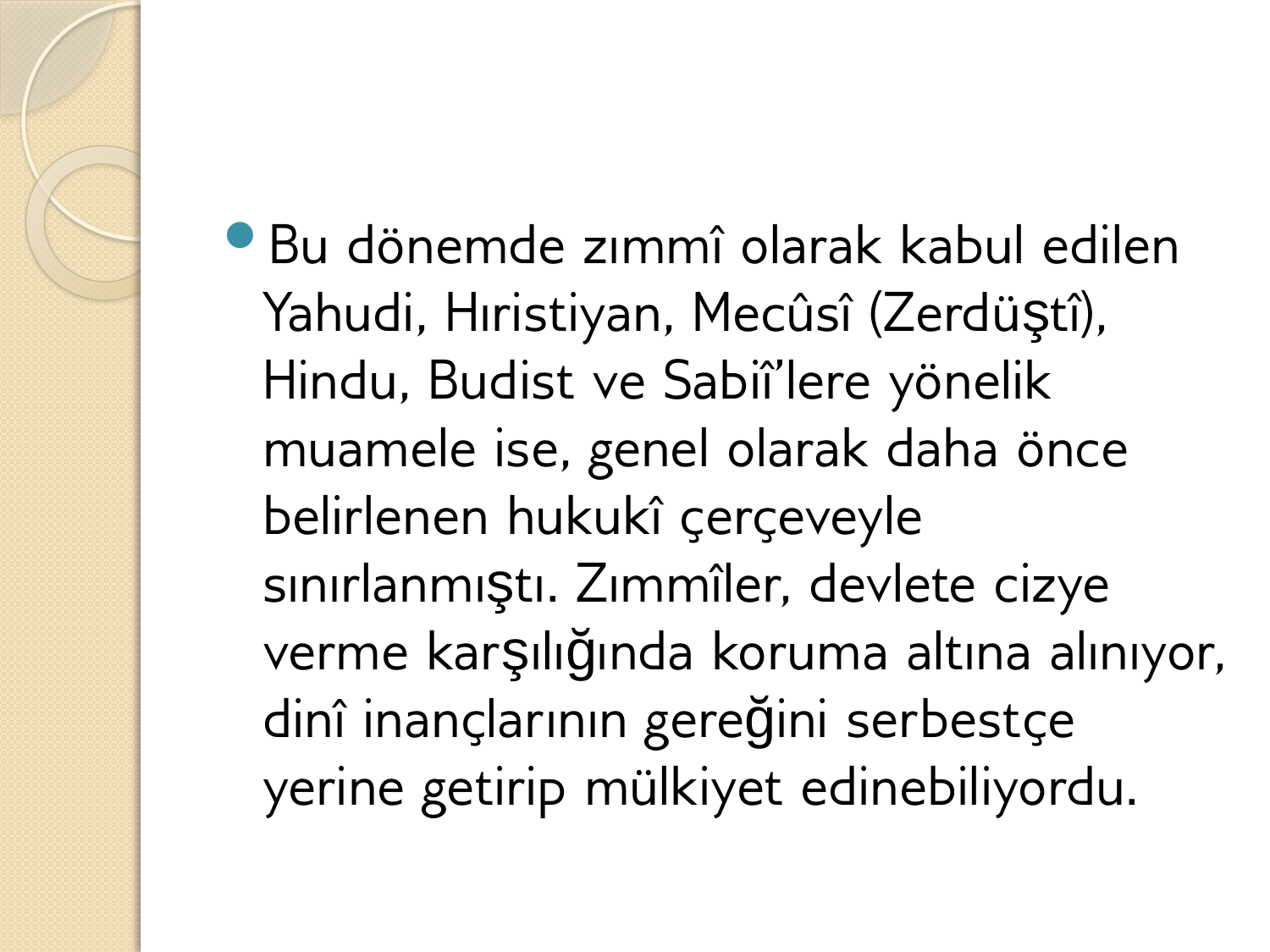

#
Bu dönemde zımmî olarak kabul edilen Yahudi, Hıristiyan, Mecûsî (Zerdüştî), Hindu, Budist ve Sabiî’lere yönelik muamele ise, genel olarak daha önce belirlenen hukukî çerçeveyle sınırlanmıştı. Zımmîler, devlete cizye verme karşılığında koruma altına alınıyor, dinî inançlarının gereğini serbestçe yerine getirip mülkiyet edinebiliyordu.